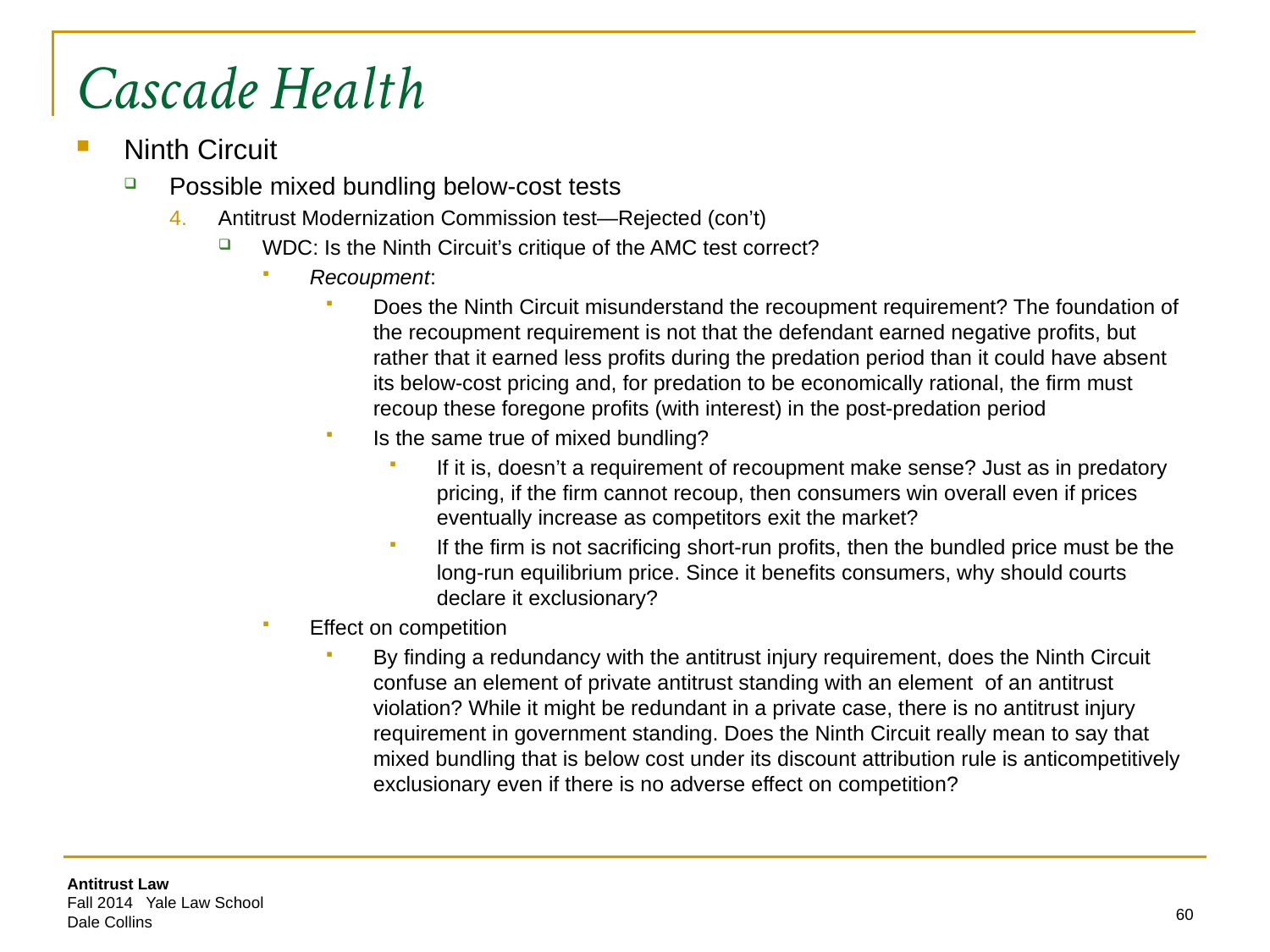

# Cascade Health
Ninth Circuit
Possible mixed bundling below-cost tests
Antitrust Modernization Commission test—Rejected (con’t)
WDC: Is the Ninth Circuit’s critique of the AMC test correct?
Recoupment:
Does the Ninth Circuit misunderstand the recoupment requirement? The foundation of the recoupment requirement is not that the defendant earned negative profits, but rather that it earned less profits during the predation period than it could have absent its below-cost pricing and, for predation to be economically rational, the firm must recoup these foregone profits (with interest) in the post-predation period
Is the same true of mixed bundling?
If it is, doesn’t a requirement of recoupment make sense? Just as in predatory pricing, if the firm cannot recoup, then consumers win overall even if prices eventually increase as competitors exit the market?
If the firm is not sacrificing short-run profits, then the bundled price must be the long-run equilibrium price. Since it benefits consumers, why should courts declare it exclusionary?
Effect on competition
By finding a redundancy with the antitrust injury requirement, does the Ninth Circuit confuse an element of private antitrust standing with an element  of an antitrust violation? While it might be redundant in a private case, there is no antitrust injury requirement in government standing. Does the Ninth Circuit really mean to say that mixed bundling that is below cost under its discount attribution rule is anticompetitively exclusionary even if there is no adverse effect on competition?

60